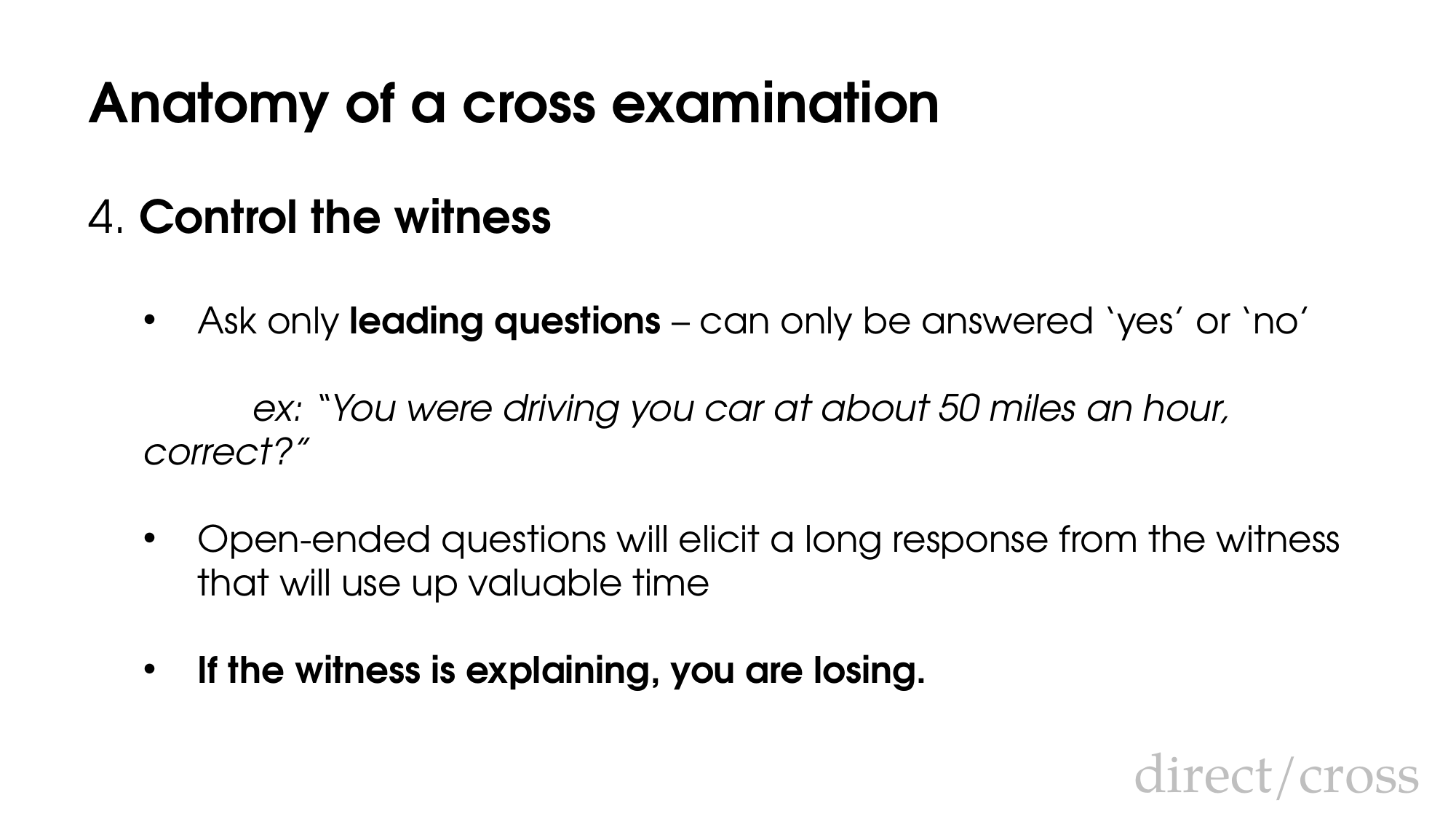

Anatomy of a cross examination

4. Control the witness

Ask only leading questions – can only be answered ‘yes’ or ‘no’

	ex: “You were driving you car at about 50 miles an hour, correct?”
Open-ended questions will elicit a long response from the witness that will use up valuable time
If the witness is explaining, you are losing.
# direct/cross